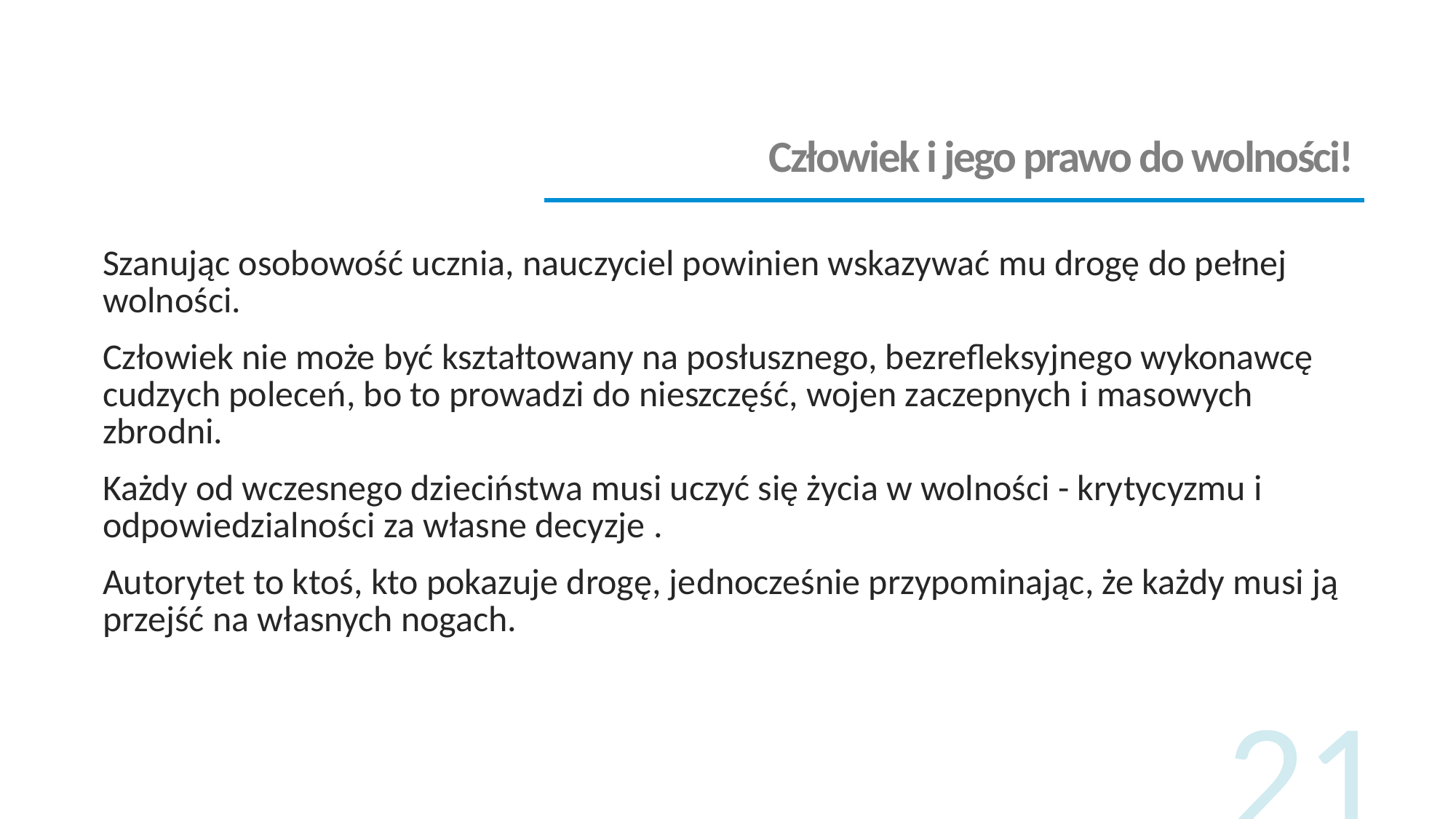

# Człowiek i jego prawo do wolności!
Szanując osobowość ucznia, nauczyciel powinien wskazywać mu drogę do pełnej wolności.
Człowiek nie może być kształtowany na posłusznego, bezrefleksyjnego wykonawcę cudzych poleceń, bo to prowadzi do nieszczęść, wojen zaczepnych i masowych zbrodni.
Każdy od wczesnego dzieciństwa musi uczyć się życia w wolności - krytycyzmu i odpowiedzialności za własne decyzje .
Autorytet to ktoś, kto pokazuje drogę, jednocześnie przypominając, że każdy musi ją przejść na własnych nogach.
21